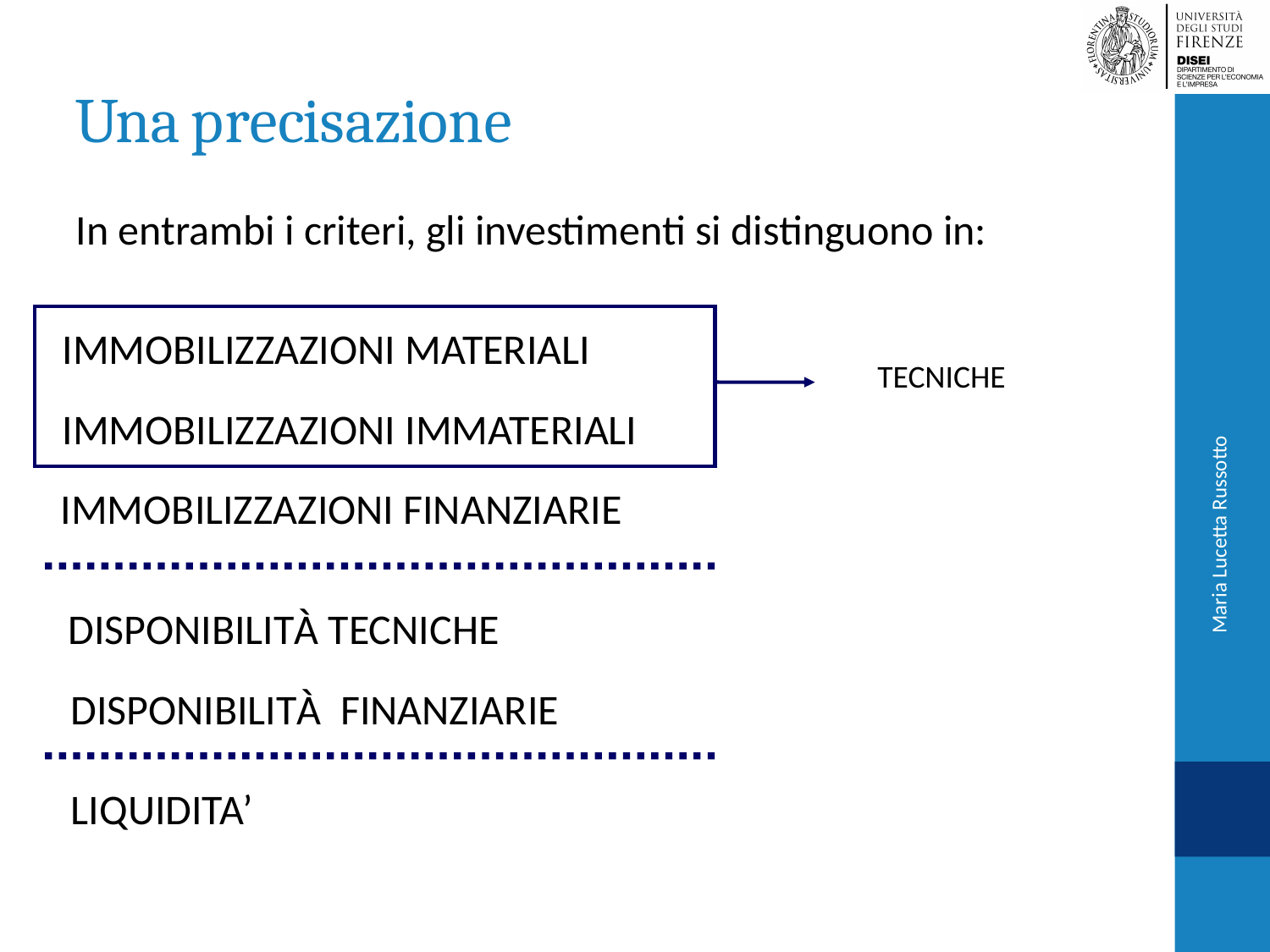

# Una precisazione
In entrambi i criteri, gli investimenti si distinguono in:

IMMOBILIZZAZIONI MATERIALI
TECNICHE

IMMOBILIZZAZIONI IMMATERIALI
IMMOBILIZZAZIONI FINANZIARIE
Maria Lucetta Russotto

DISPONIBILITà TECNICHE
DISPONIBILITà  FINANZIARIE

LIQUIDITA’